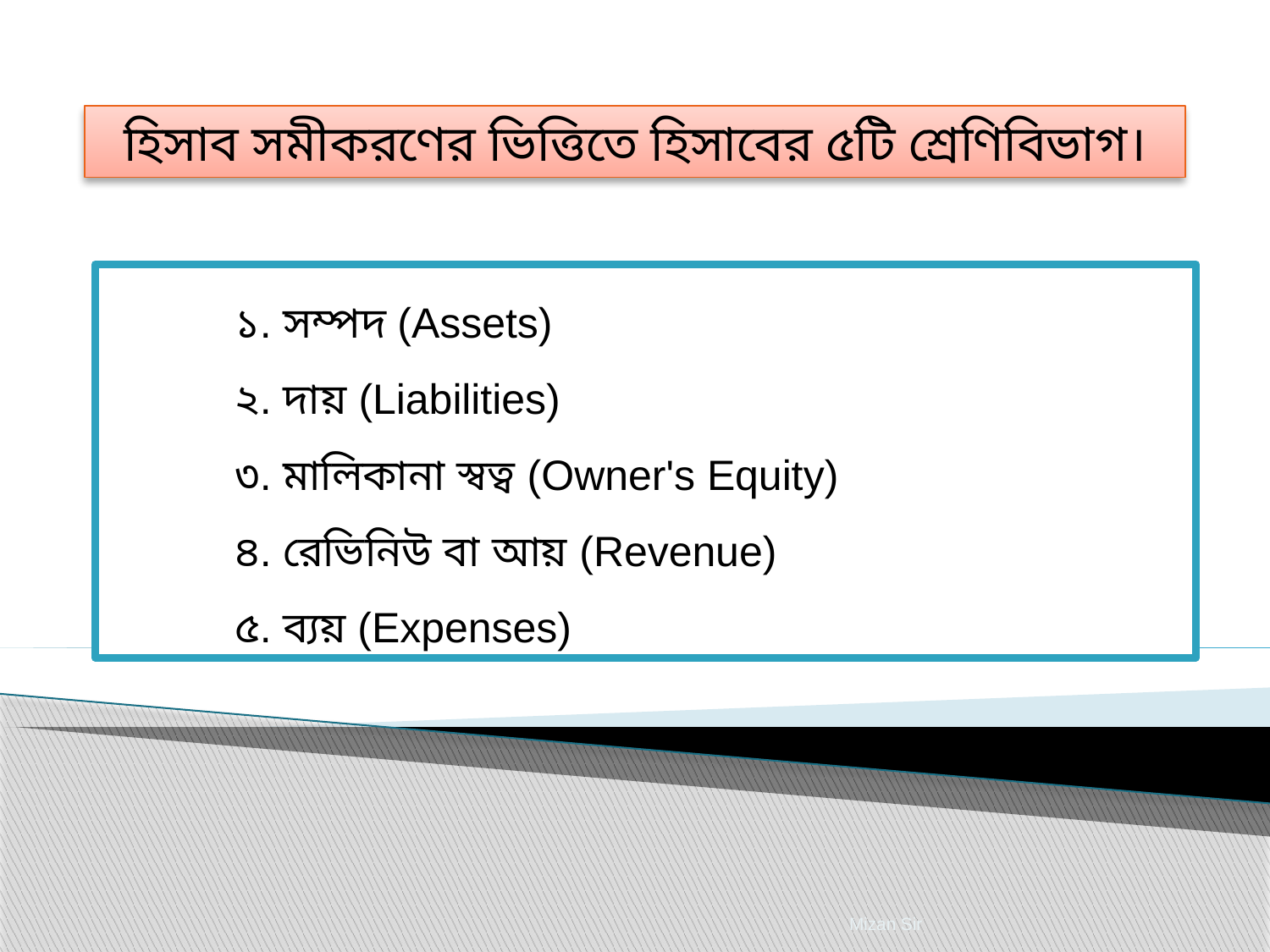

হিসাব সমীকরণের ভিত্তিতে হিসাবের ৫টি শ্রেণিবিভাগ।
১. সম্পদ (Assets)
২. দায় (Liabilities)
৩. মালিকানা স্বত্ব (Owner's Equity)
৪. রেভিনিউ বা আয় (Revenue)
৫. ব্যয় (Expenses)
Mizan Sir